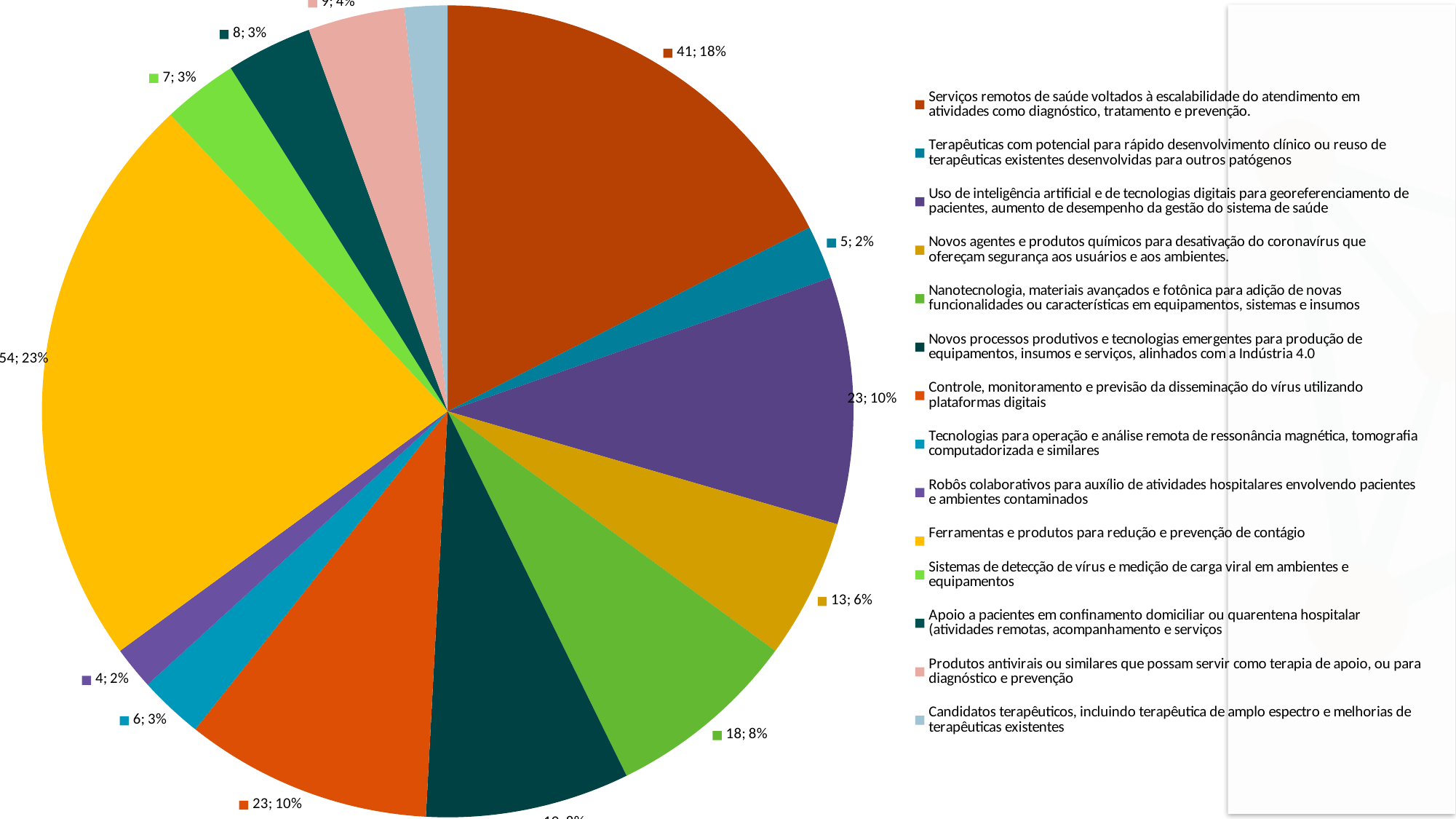

### Chart

| Category |  |
|---|---|
| Serviços remotos de saúde voltados à escalabilidade do atendimento em atividades como diagnóstico, tratamento e prevenção. | 41.0 |
| Terapêuticas com potencial para rápido desenvolvimento clínico ou reuso de terapêuticas existentes desenvolvidas para outros patógenos | 5.0 |
| Uso de inteligência artificial e de tecnologias digitais para georeferenciamento de pacientes, aumento de desempenho da gestão do sistema de saúde | 23.0 |
| Novos agentes e produtos químicos para desativação do coronavírus que ofereçam segurança aos usuários e aos ambientes. | 13.0 |
| Nanotecnologia, materiais avançados e fotônica para adição de novas funcionalidades ou características em equipamentos, sistemas e insumos | 18.0 |
| Novos processos produtivos e tecnologias emergentes para produção de equipamentos, insumos e serviços, alinhados com a Indústria 4.0 | 19.0 |
| Controle, monitoramento e previsão da disseminação do vírus utilizando plataformas digitais | 23.0 |
| Tecnologias para operação e análise remota de ressonância magnética, tomografia computadorizada e similares | 6.0 |
| Robôs colaborativos para auxílio de atividades hospitalares envolvendo pacientes e ambientes contaminados | 4.0 |
| Ferramentas e produtos para redução e prevenção de contágio | 54.0 |
| Sistemas de detecção de vírus e medição de carga viral em ambientes e equipamentos | 7.0 |
| Apoio a pacientes em confinamento domiciliar ou quarentena hospitalar (atividades remotas, acompanhamento e serviços | 8.0 |
| Produtos antivirais ou similares que possam servir como terapia de apoio, ou para diagnóstico e prevenção | 9.0 |
| Candidatos terapêuticos, incluindo terapêutica de amplo espectro e melhorias de terapêuticas existentes | 4.0 |